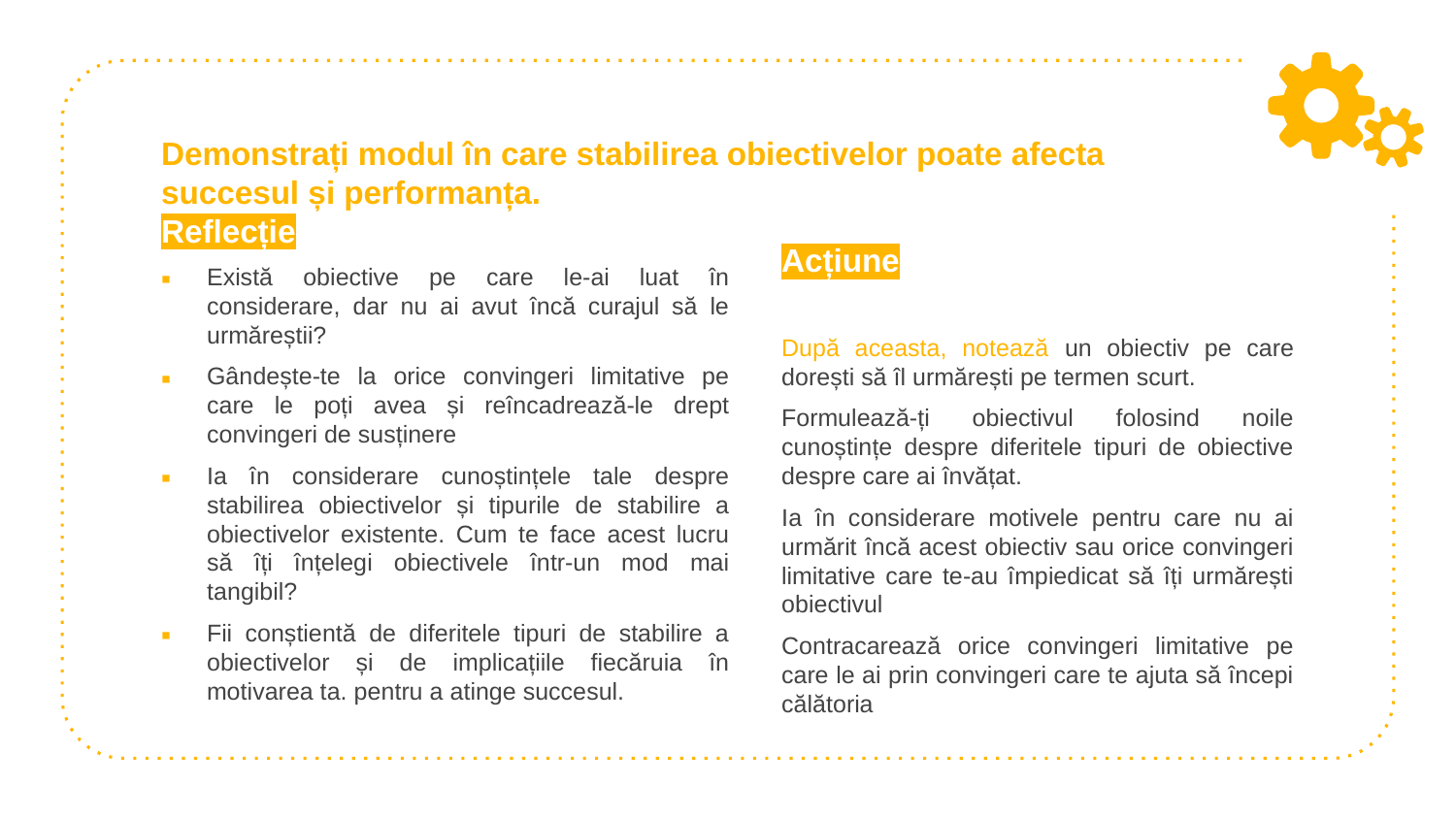

# Demonstrați modul în care stabilirea obiectivelor poate afecta succesul și performanța.
Reflecție
Există obiective pe care le-ai luat în considerare, dar nu ai avut încă curajul să le urmăreștii?
Gândește-te la orice convingeri limitative pe care le poți avea și reîncadrează-le drept convingeri de susținere
Ia în considerare cunoștințele tale despre stabilirea obiectivelor și tipurile de stabilire a obiectivelor existente. Cum te face acest lucru să îți înțelegi obiectivele într-un mod mai tangibil?
Fii conștientă de diferitele tipuri de stabilire a obiectivelor și de implicațiile fiecăruia în motivarea ta. pentru a atinge succesul.

Acțiune

După aceasta, notează un obiectiv pe care dorești să îl urmărești pe termen scurt.
Formulează-ți obiectivul folosind noile cunoștințe despre diferitele tipuri de obiective despre care ai învățat.
Ia în considerare motivele pentru care nu ai urmărit încă acest obiectiv sau orice convingeri limitative care te-au împiedicat să îți urmărești obiectivul
Contracarează orice convingeri limitative pe care le ai prin convingeri care te ajuta să începi călătoria